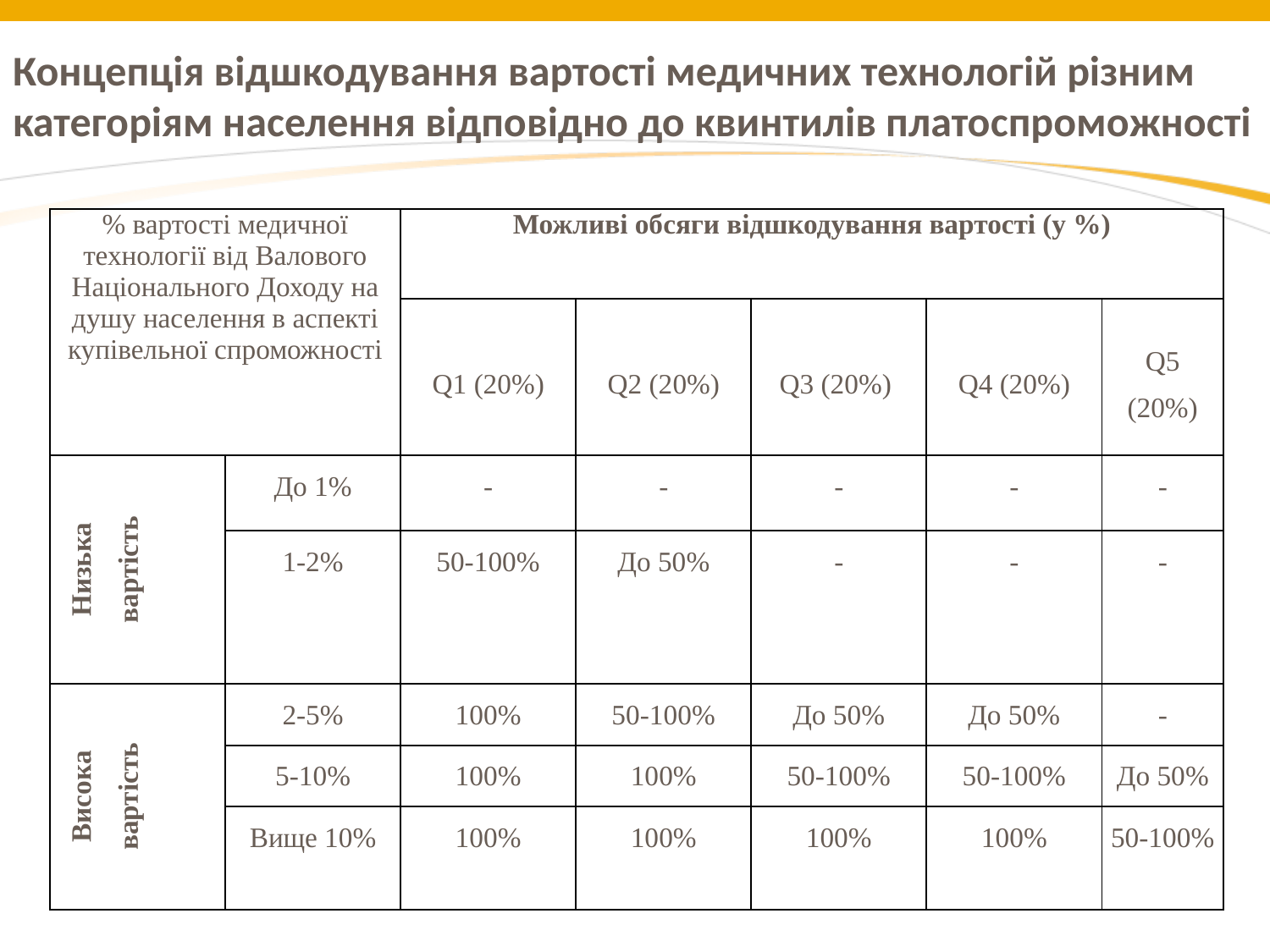

# Концепція відшкодування вартості медичних технологій різним категоріям населення відповідно до квинтилів платоспроможності
| % вартості медичної технології від Валового Національного Доходу на душу населення в аспекті купівельної спроможності |  | Можливі обсяги відшкодування вартості (у %) |  |  |  |  |
| --- | --- | --- | --- | --- | --- | --- |
|  |  | Q1 (20%) | Q2 (20%) | Q3 (20%) | Q4 (20%) | Q5 (20%) |
| Низька вартість | До 1% | - | - | - | - | - |
|  | 1-2% | 50-100% | До 50% | - | - | - |
| Висока вартість | 2-5% | 100% | 50-100% | До 50% | До 50% | - |
|  | 5-10% | 100% | 100% | 50-100% | 50-100% | До 50% |
|  | Вище 10% | 100% | 100% | 100% | 100% | 50-100% |